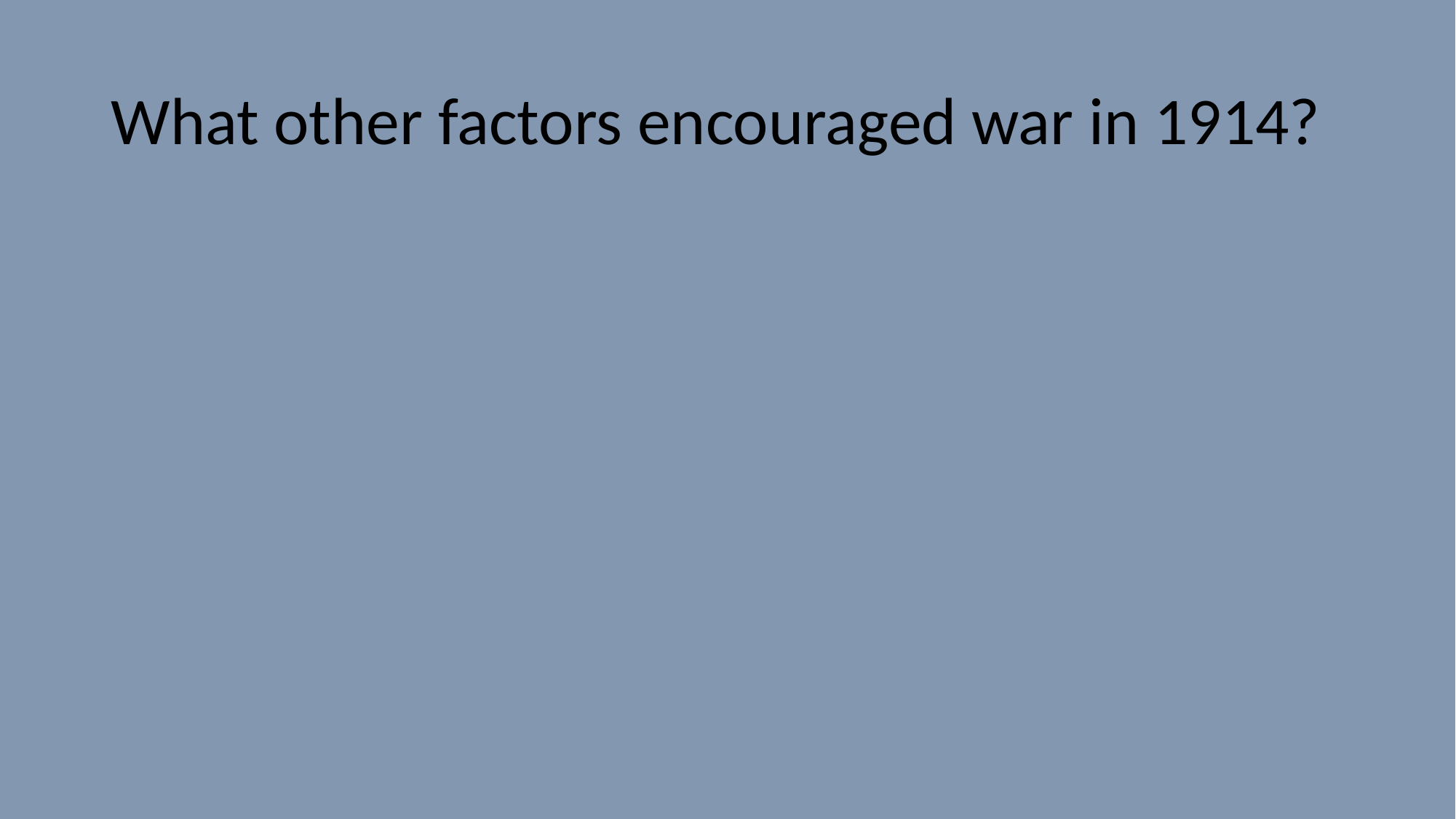

# What other factors encouraged war in 1914?